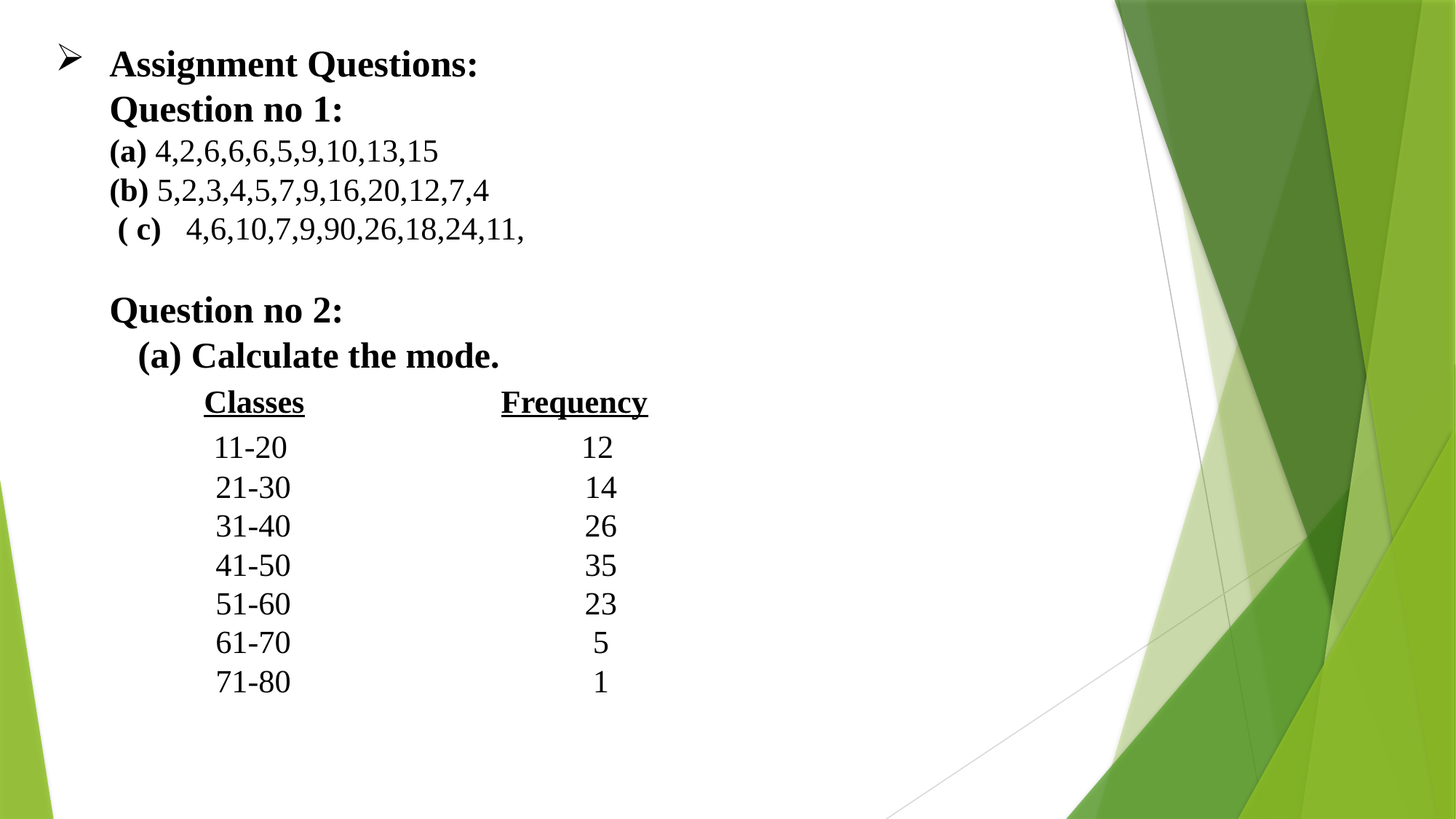

# Assignment Questions: Question no 1: (a) 4,2,6,6,6,5,9,10,13,15 (b) 5,2,3,4,5,7,9,16,20,12,7,4 ( c)   4,6,10,7,9,90,26,18,24,11, Question no 2: (a) Calculate the mode. Classes                        Frequency 11-20                                    12 21-30                                    14 31-40                                    26 41-50                                    35 51-60                                    23 61-70                                     5 71-80                                     1